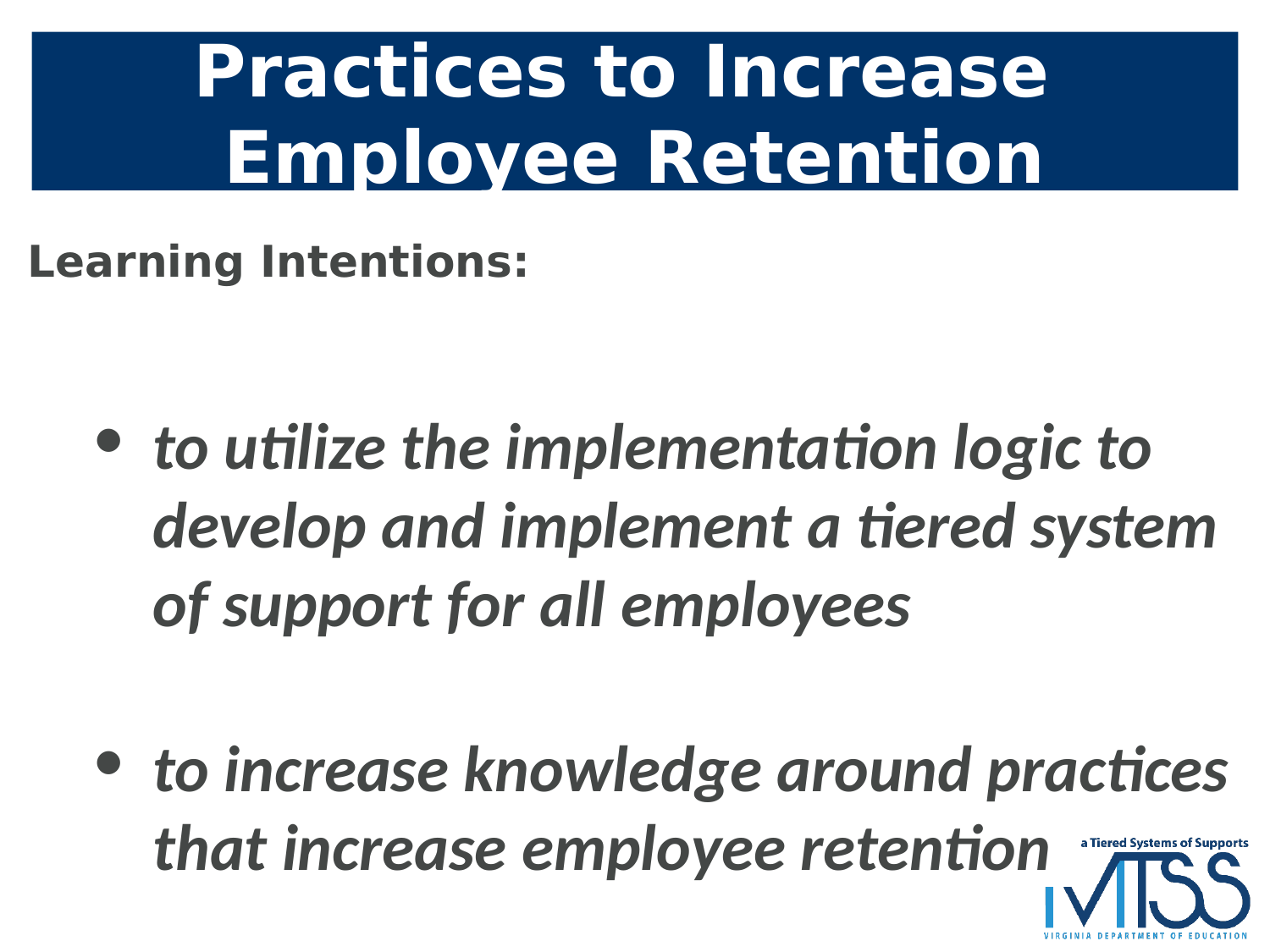

# Practices to Increase
Employee Retention
Learning Intentions:

to utilize the implementation logic to develop and implement a tiered system of support for all employees

to increase knowledge around practices that increase employee retention